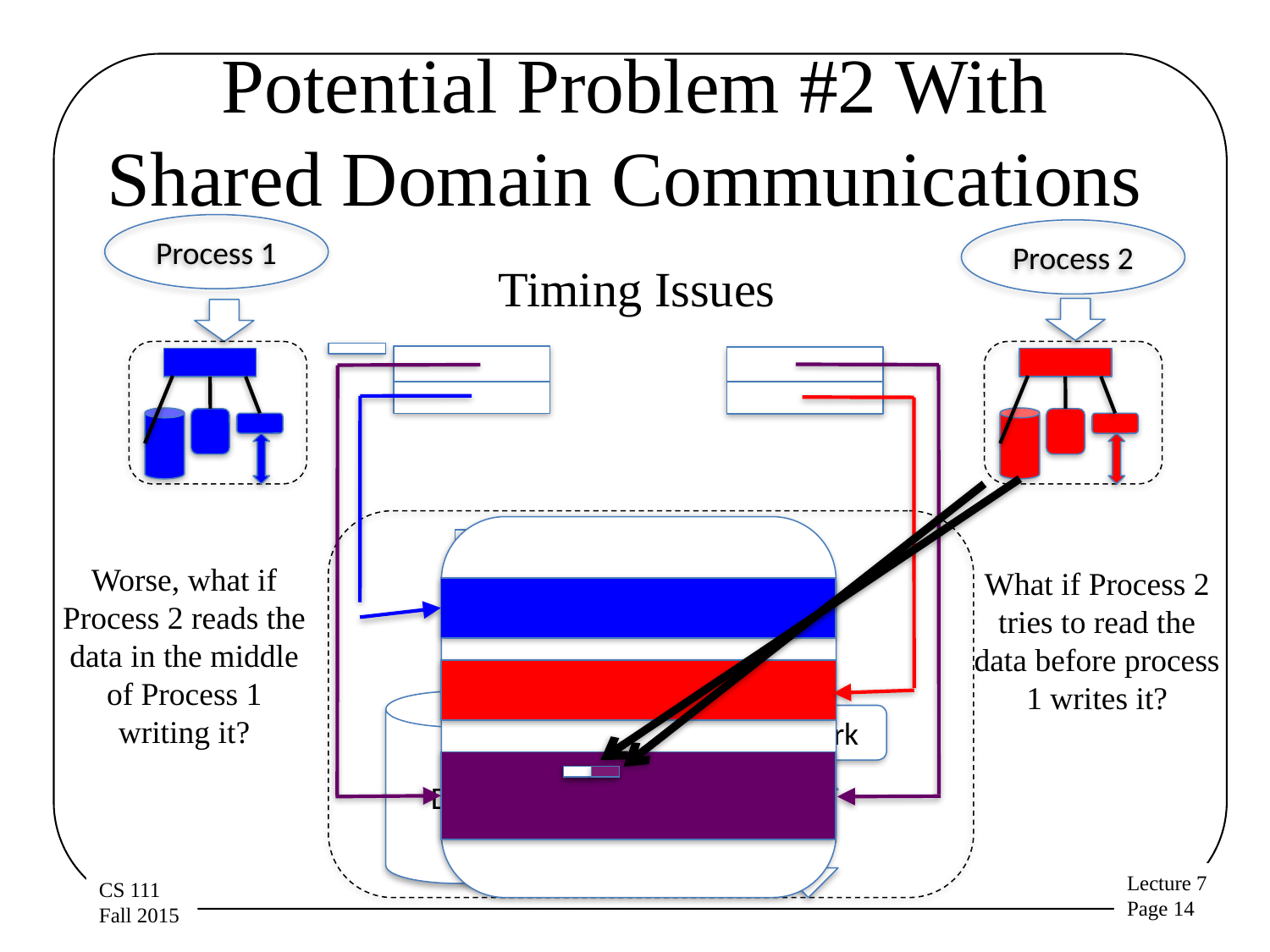

# Potential Problem #2 With Shared Domain Communications
Process 1
Process 2

Timing Issues

Processor
Disk
Memory
Network

Worse, what if Process 2 reads the data in the middle of Process 1 writing it?
What if Process 2 tries to read the data before process 1 writes it?